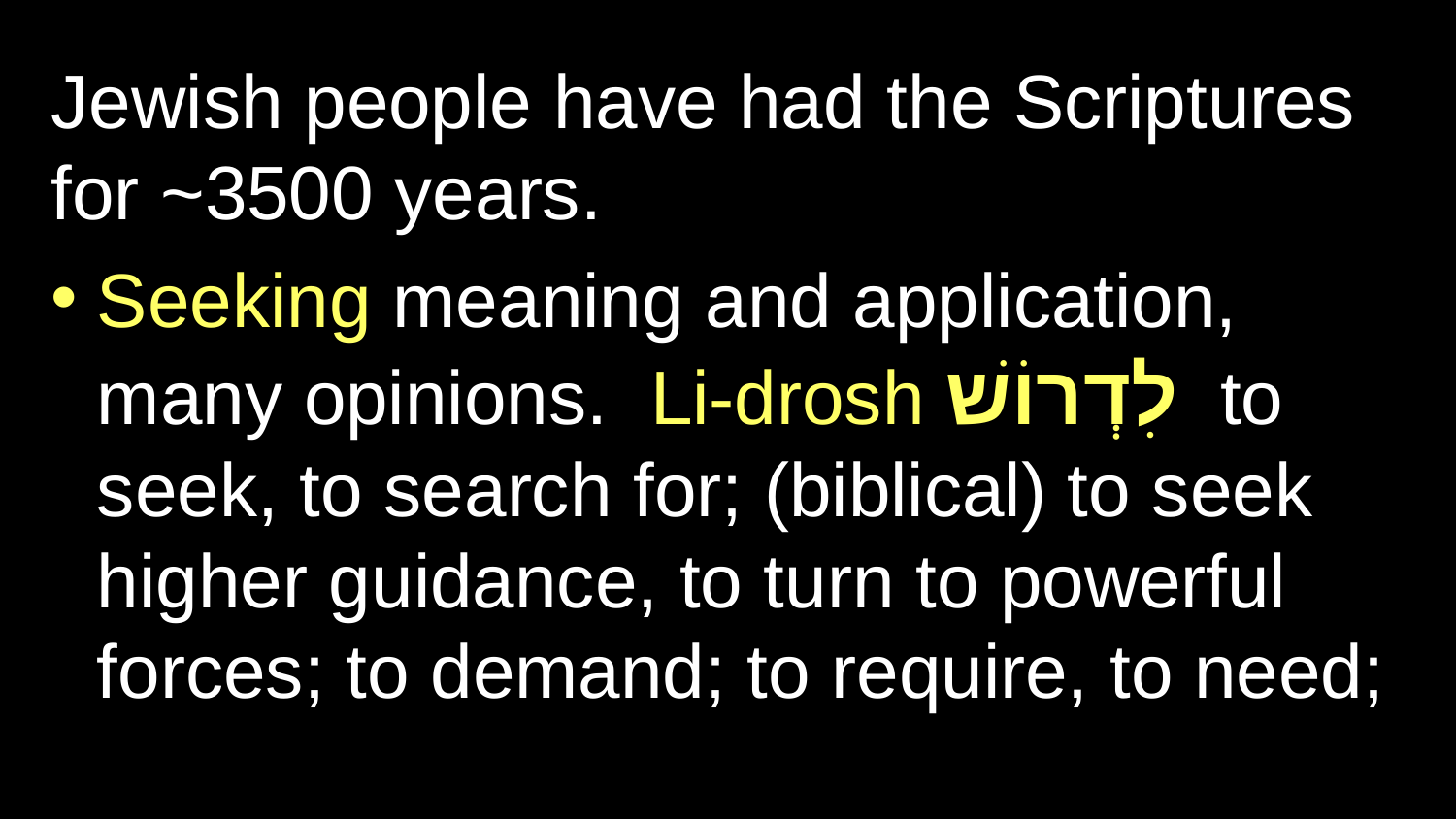

Jewish people have had the Scriptures for ~3500 years.
Seeking meaning and application, many opinions.  Li-drosh לִדְרוֹשׁ  to seek, to search for; (biblical) to seek higher guidance, to turn to powerful forces; to demand; to require, to need;